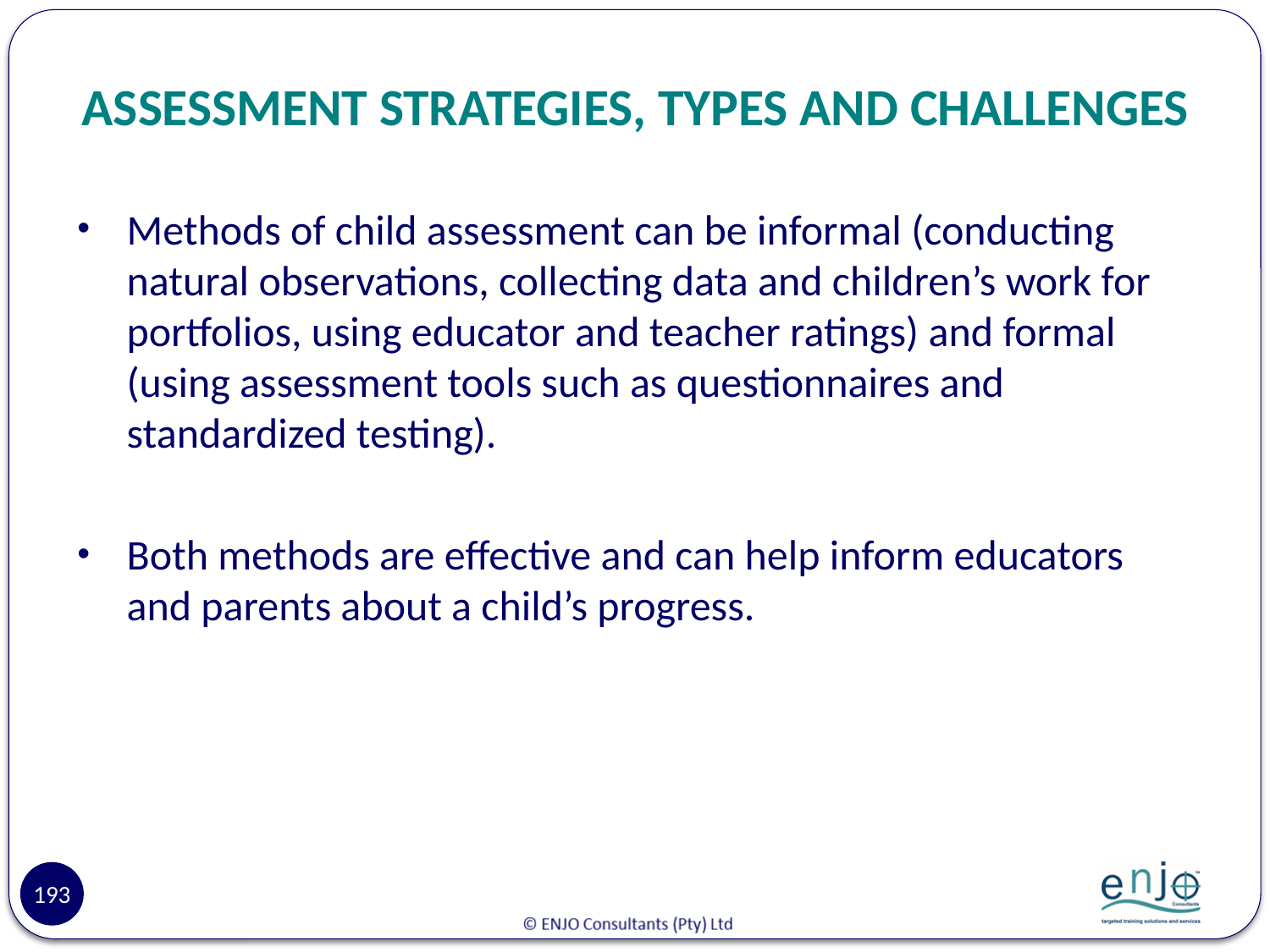

# ASSESSMENT STRATEGIES, TYPES AND CHALLENGES
Methods of child assessment can be informal (conducting natural observations, collecting data and children’s work for portfolios, using educator and teacher ratings) and formal (using assessment tools such as questionnaires and standardized testing).

Both methods are effective and can help inform educators and parents about a child’s progress.

193